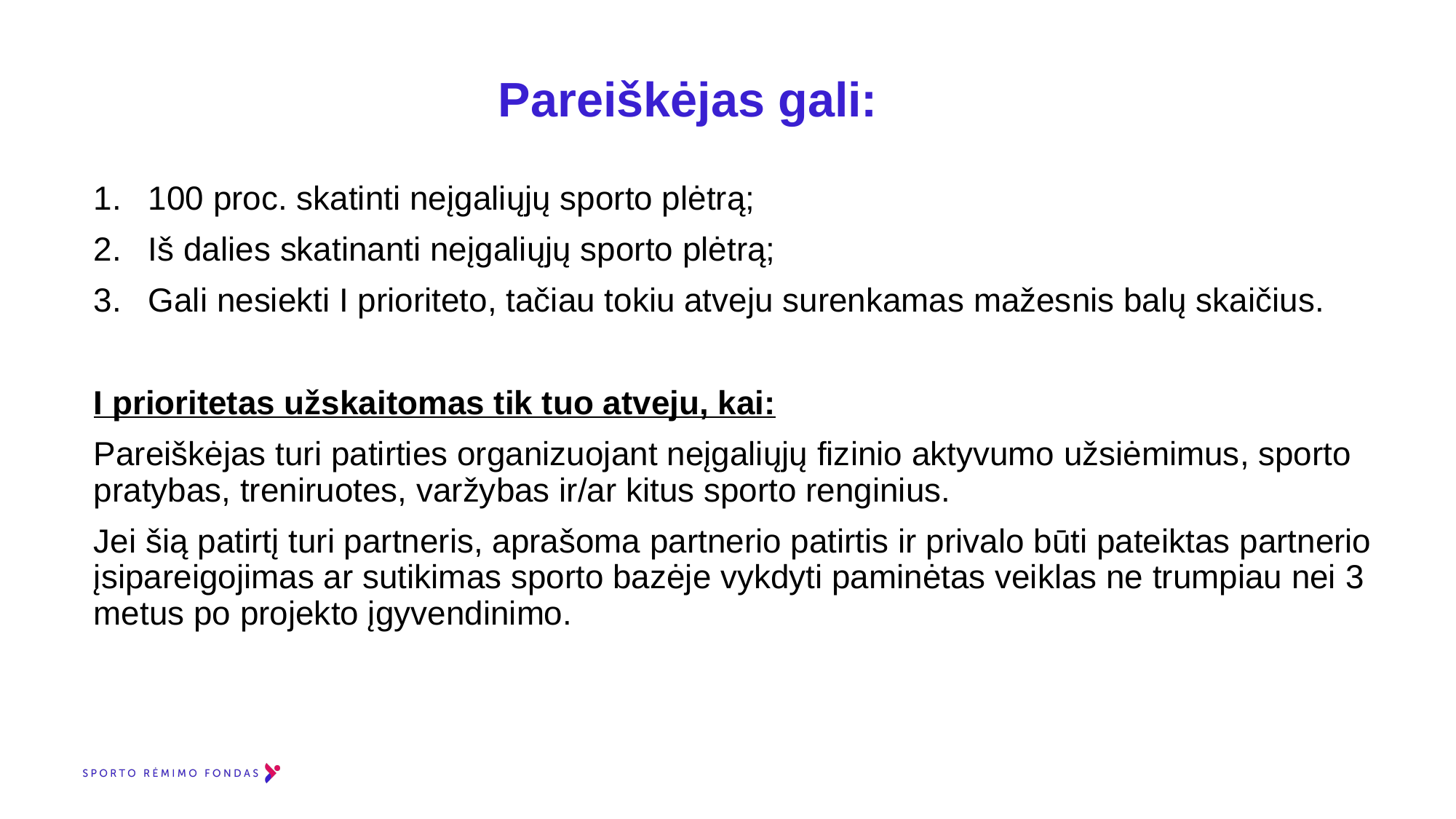

Pareiškėjas gali:
100 proc. skatinti neįgaliųjų sporto plėtrą;
Iš dalies skatinanti neįgaliųjų sporto plėtrą;
Gali nesiekti I prioriteto, tačiau tokiu atveju surenkamas mažesnis balų skaičius.

I prioritetas užskaitomas tik tuo atveju, kai:
Pareiškėjas turi patirties organizuojant neįgaliųjų fizinio aktyvumo užsiėmimus, sporto pratybas, treniruotes, varžybas ir/ar kitus sporto renginius.
Jei šią patirtį turi partneris, aprašoma partnerio patirtis ir privalo būti pateiktas partnerio įsipareigojimas ar sutikimas sporto bazėje vykdyti paminėtas veiklas ne trumpiau nei 3 metus po projekto įgyvendinimo.